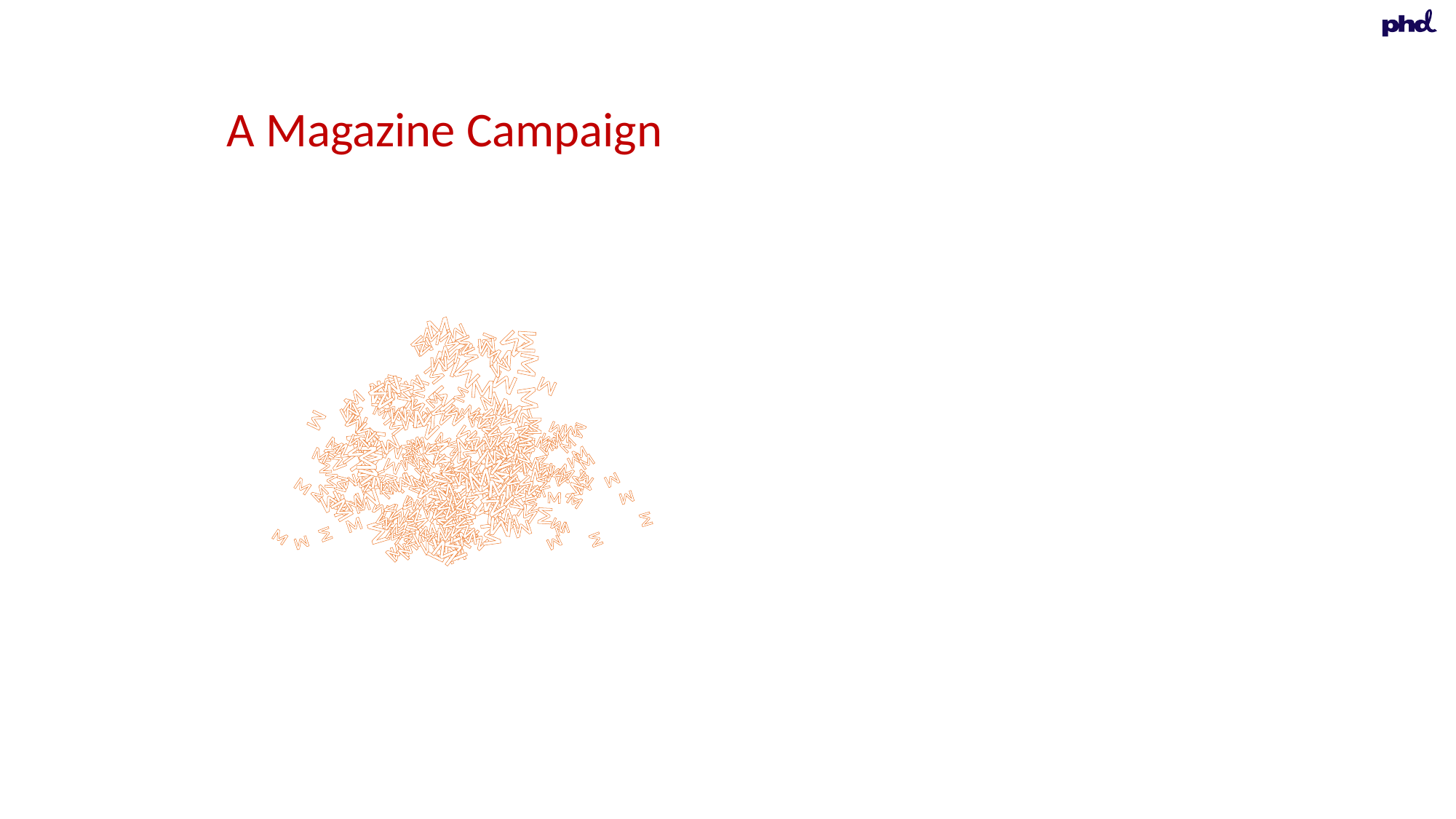

A Magazine Campaign
M
M
M
M
M
M
M
M
M
M
M
M
M
M
M
M
M
M
M
M
M
M
M
M
M
M
M
M
M
M
M
M
M
M
M
M
M
M
M
M
M
M
M
M
M
M
M
M
M
M
M
M
M
M
M
M
M
M
M
M
M
M
M
M
M
M
M
M
M
M
M
M
M
M
M
M
M
M
M
M
M
M
M
M
M
M
M
M
M
M
M
M
M
M
M
M
M
M
M
M
M
M
M
M
M
M
M
M
M
M
M
M
M
M
M
M
M
M
M
M
M
M
M
M
M
M
M
M
M
M
M
M
M
M
M
M
M
M
M
M
M
M
M
M
M
M
M
M
M
M
M
M
M
M
M
M
M
M
M
M
M
M
M
M
M
M
M
M
M
M
M
M
M
M
M
M
M
M
M
M
M
M
M
M
M
M
M
M
M
M
M
M
M
M
M
M
M
M
M
M
M
M
M
M
M
M
M
M
M
M
M
M
M
M
M
M
M
M
M
M
M
M
M
M
M
M
M
M
M
M
M
M
M
M
M
M
M
M
M
M
M
M
M
M
M
M
M
M
M
M
M
M
M
M
M
M
M
M
M
M
M
M
M
M
M
M
M
M
M
M
M
M
M
M
M
M
M
M
M
M
M
M
M
M
M
M
M
M
M
M
M
M
M
M
M
M
M
M
M
M
M
M
M
M
M
M
M
M
M
M
M
M
M
M
M
M